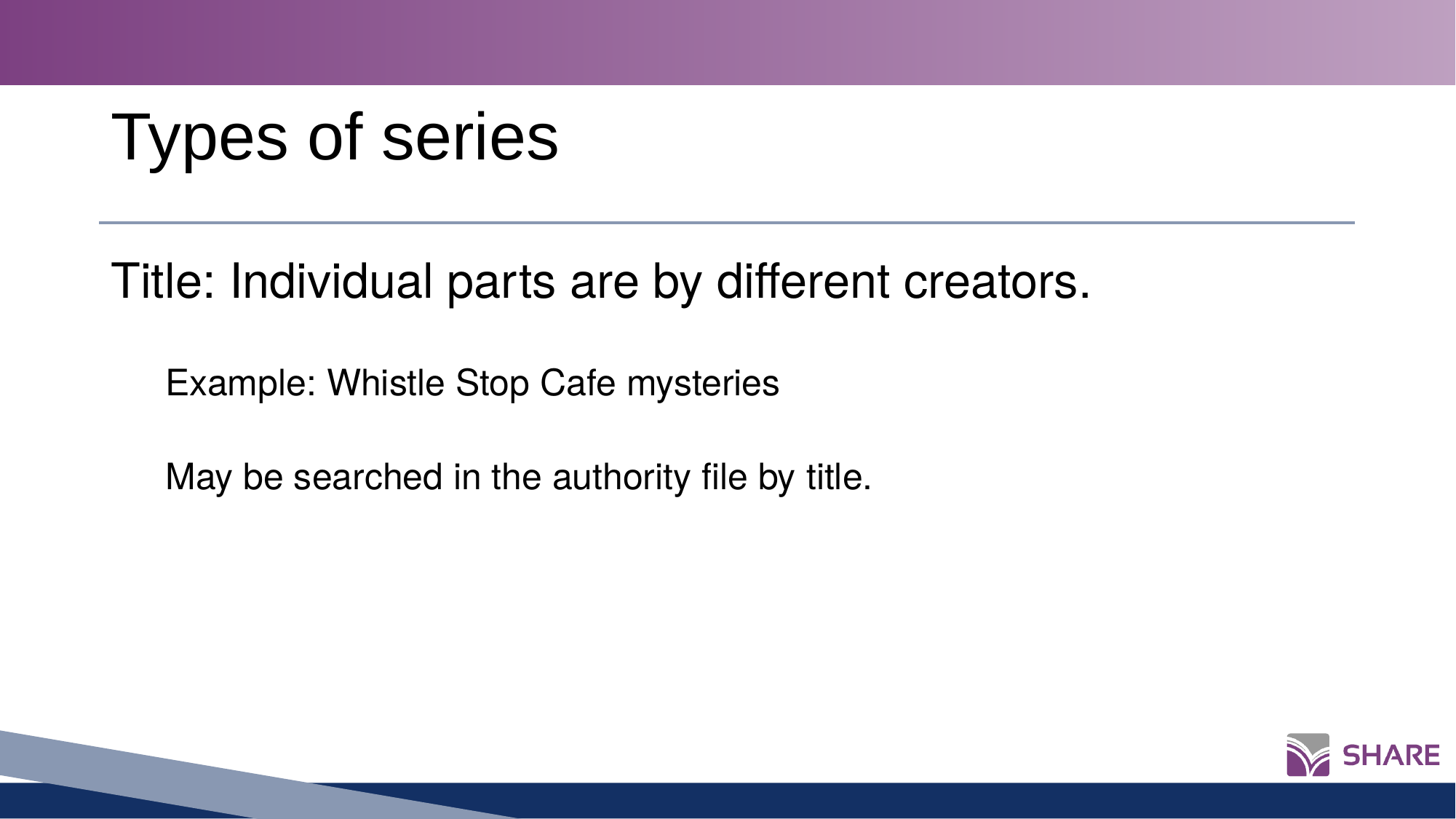

# Types of series
Title: Individual parts are by different creators.

Example: Whistle Stop Cafe mysteries

May be searched in the authority file by title.